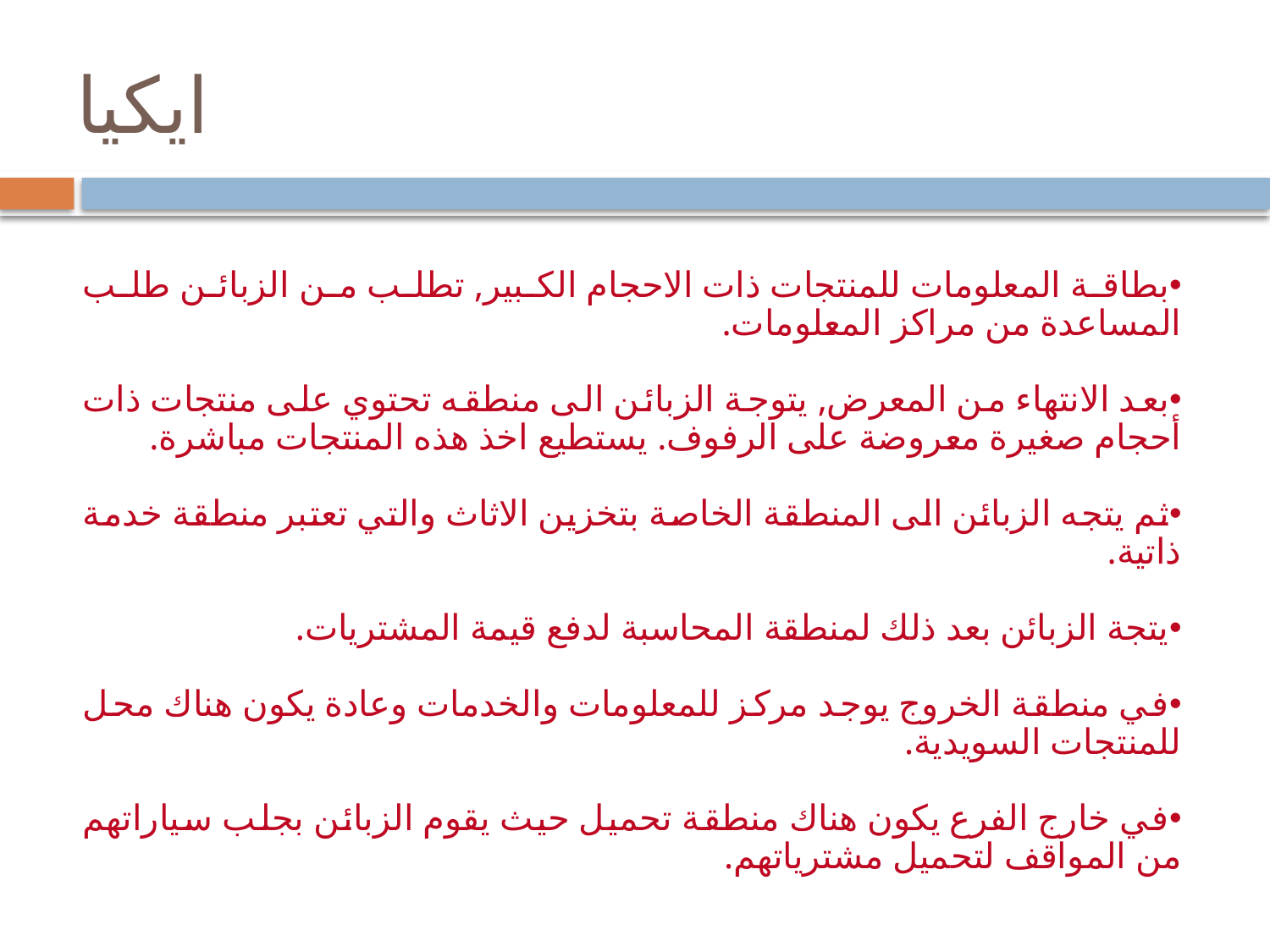

# ايكيا
بطاقة المعلومات للمنتجات ذات الاحجام الكبير, تطلب من الزبائن طلب المساعدة من مراكز المعلومات.

بعد الانتهاء من المعرض, يتوجة الزبائن الى منطقه تحتوي على منتجات ذات أحجام صغيرة معروضة على الرفوف. يستطيع اخذ هذه المنتجات مباشرة.

ثم يتجه الزبائن الى المنطقة الخاصة بتخزين الاثاث والتي تعتبر منطقة خدمة ذاتية.

يتجة الزبائن بعد ذلك لمنطقة المحاسبة لدفع قيمة المشتريات.

في منطقة الخروج يوجد مركز للمعلومات والخدمات وعادة يكون هناك محل للمنتجات السويدية.

في خارج الفرع يكون هناك منطقة تحميل حيث يقوم الزبائن بجلب سياراتهم من المواقف لتحميل مشترياتهم.